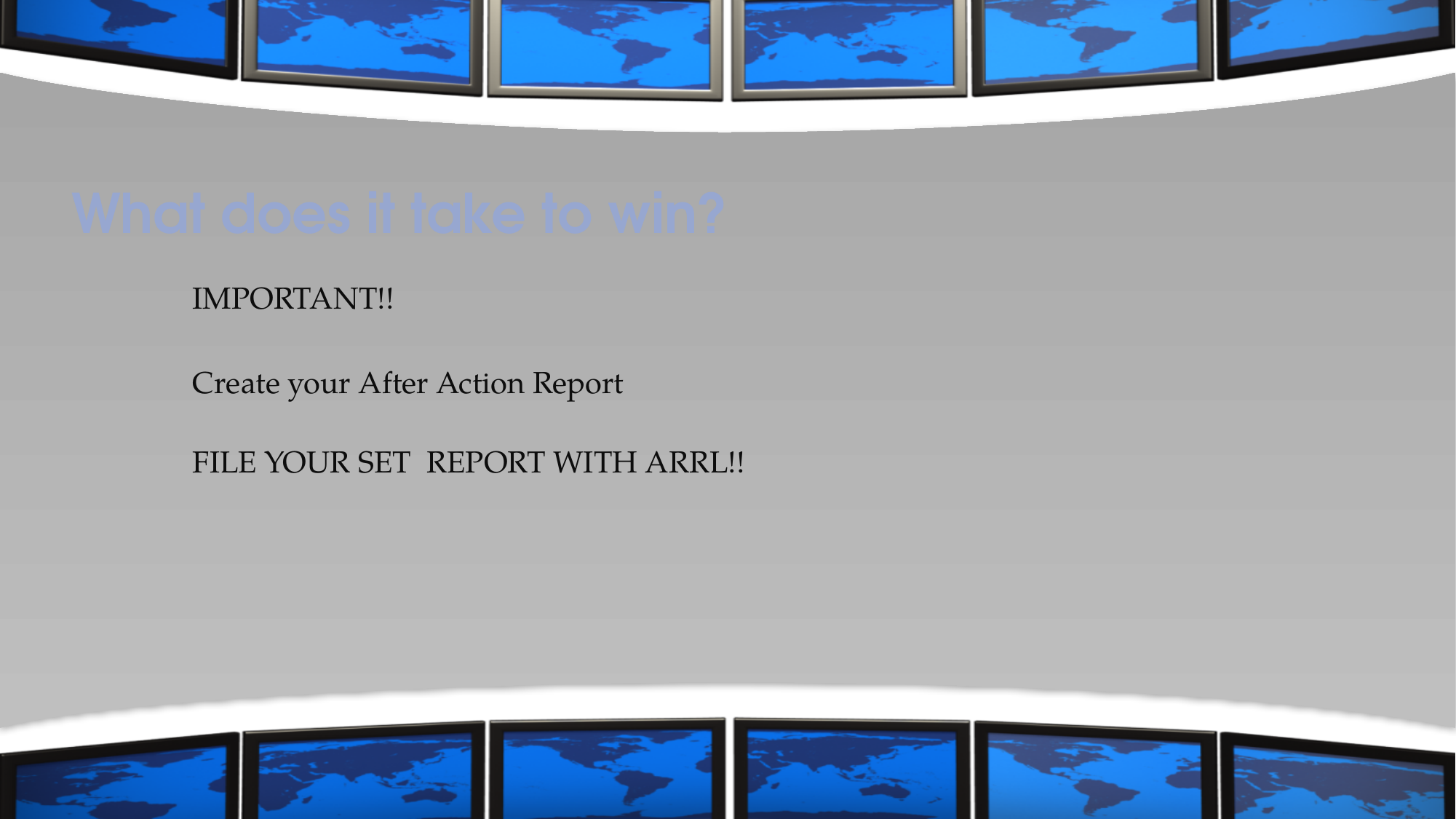

# What does it take to win?
IMPORTANT!!

Create your After Action Report
FILE YOUR SET  REPORT WITH ARRL!!